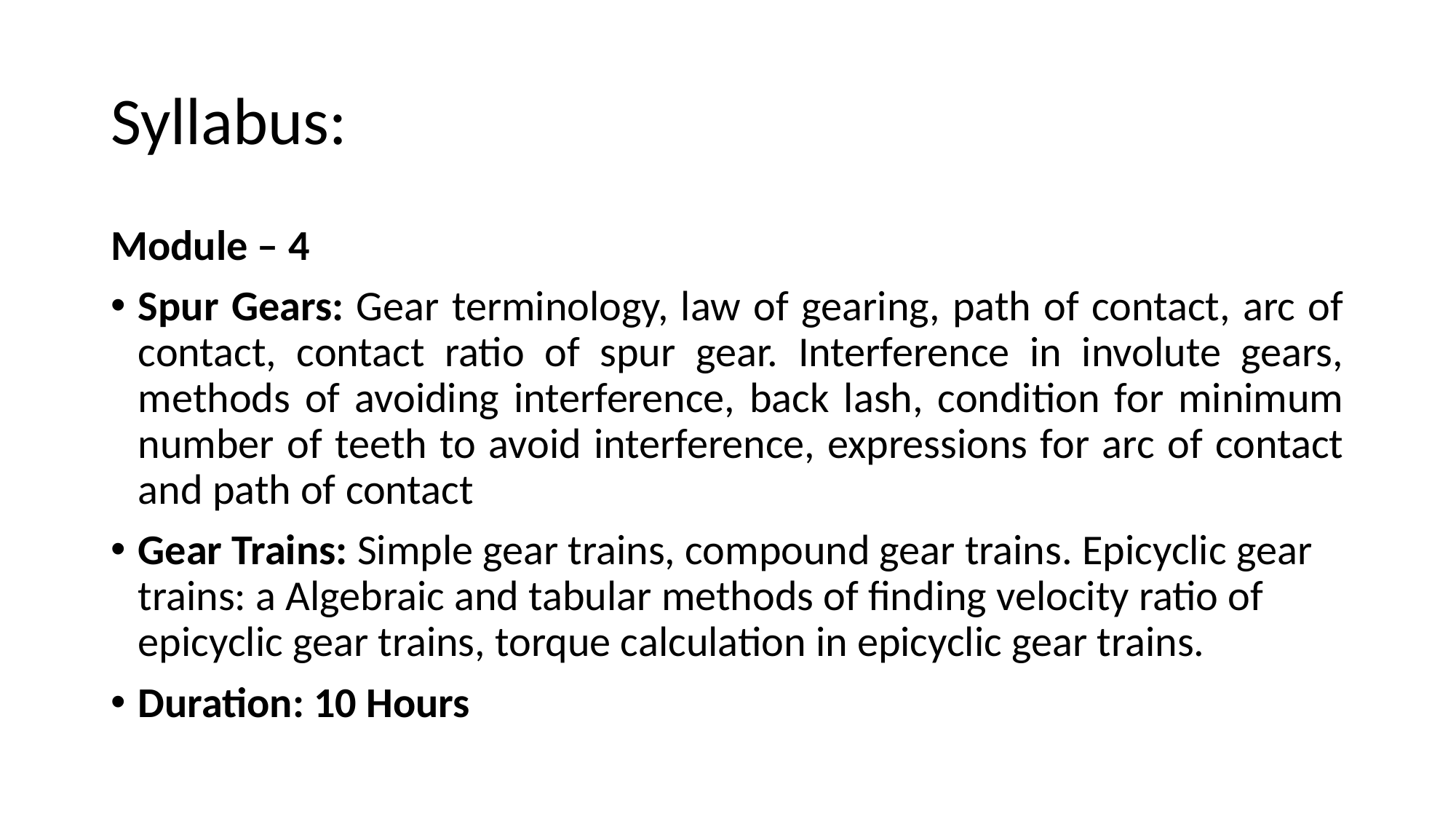

# Syllabus:
Module – 4
Spur Gears: Gear terminology, law of gearing, path of contact, arc of contact, contact ratio of spur gear. Interference in involute gears, methods of avoiding interference, back lash, condition for minimum number of teeth to avoid interference, expressions for arc of contact and path of contact
Gear Trains: Simple gear trains, compound gear trains. Epicyclic gear trains: a Algebraic and tabular methods of finding velocity ratio of epicyclic gear trains, torque calculation in epicyclic gear trains.
Duration: 10 Hours